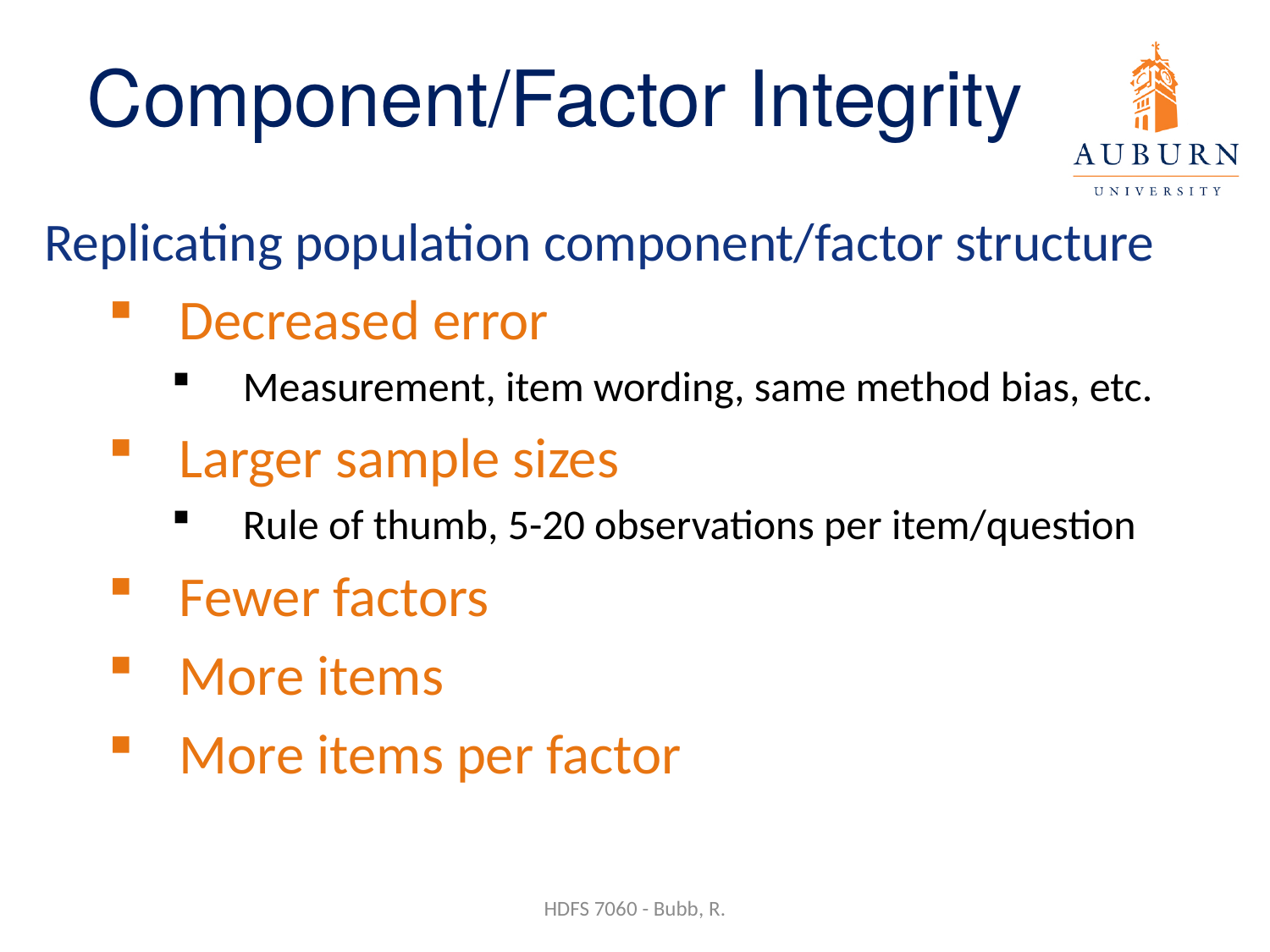

# Component/Factor Integrity
Replicating population component/factor structure
Decreased error
Measurement, item wording, same method bias, etc.
Larger sample sizes
Rule of thumb, 5-20 observations per item/question
Fewer factors
More items
More items per factor

HDFS 7060 - Bubb, R.